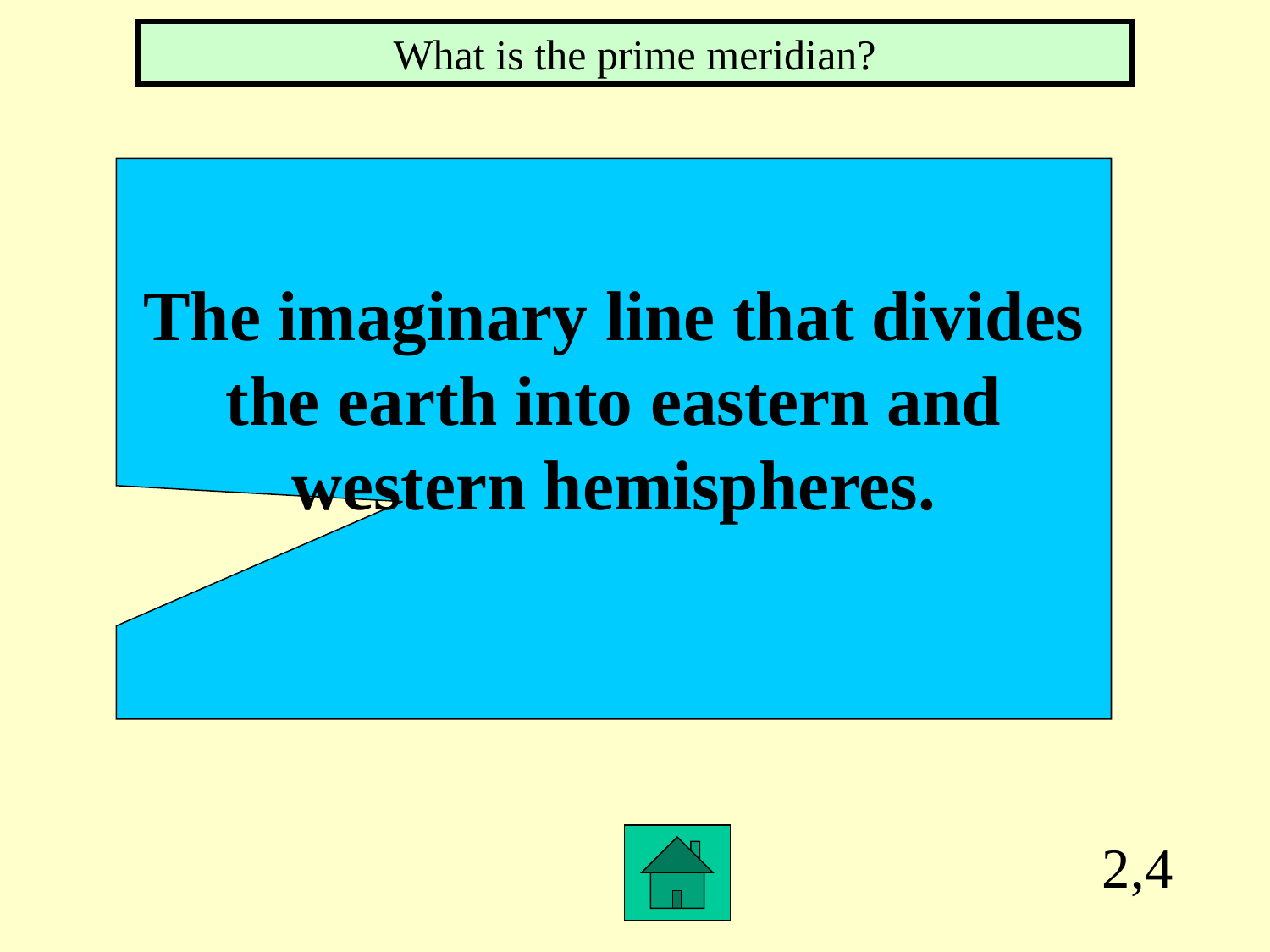

What is the prime meridian?

The imaginary line that divides
the earth into eastern and
western hemispheres.

2,4